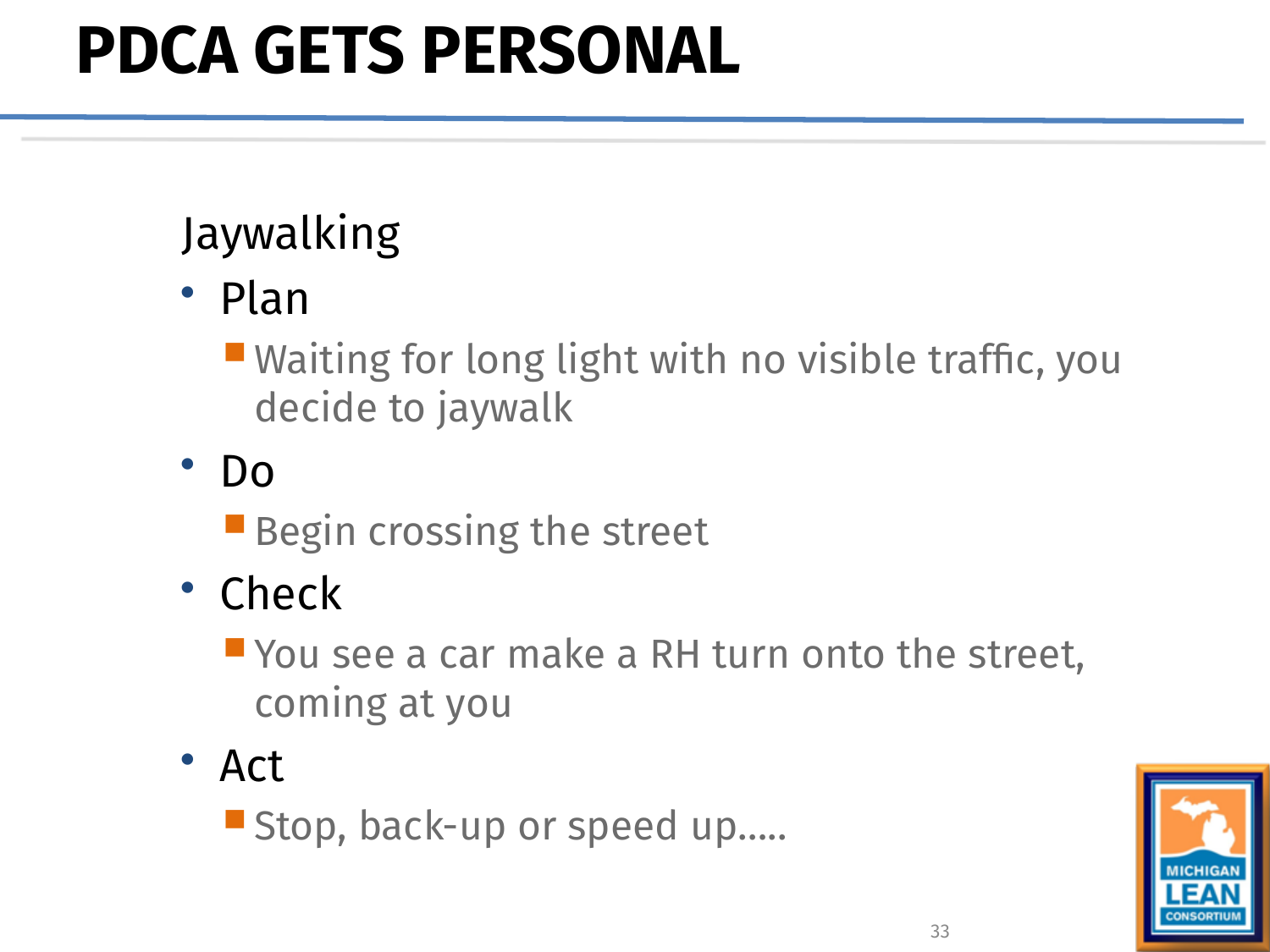

# PDCA Gets Personal
Jaywalking
Plan
Waiting for long light with no visible traffic, you decide to jaywalk
Do
Begin crossing the street
Check
You see a car make a RH turn onto the street, coming at you
Act
Stop, back-up or speed up…..

33